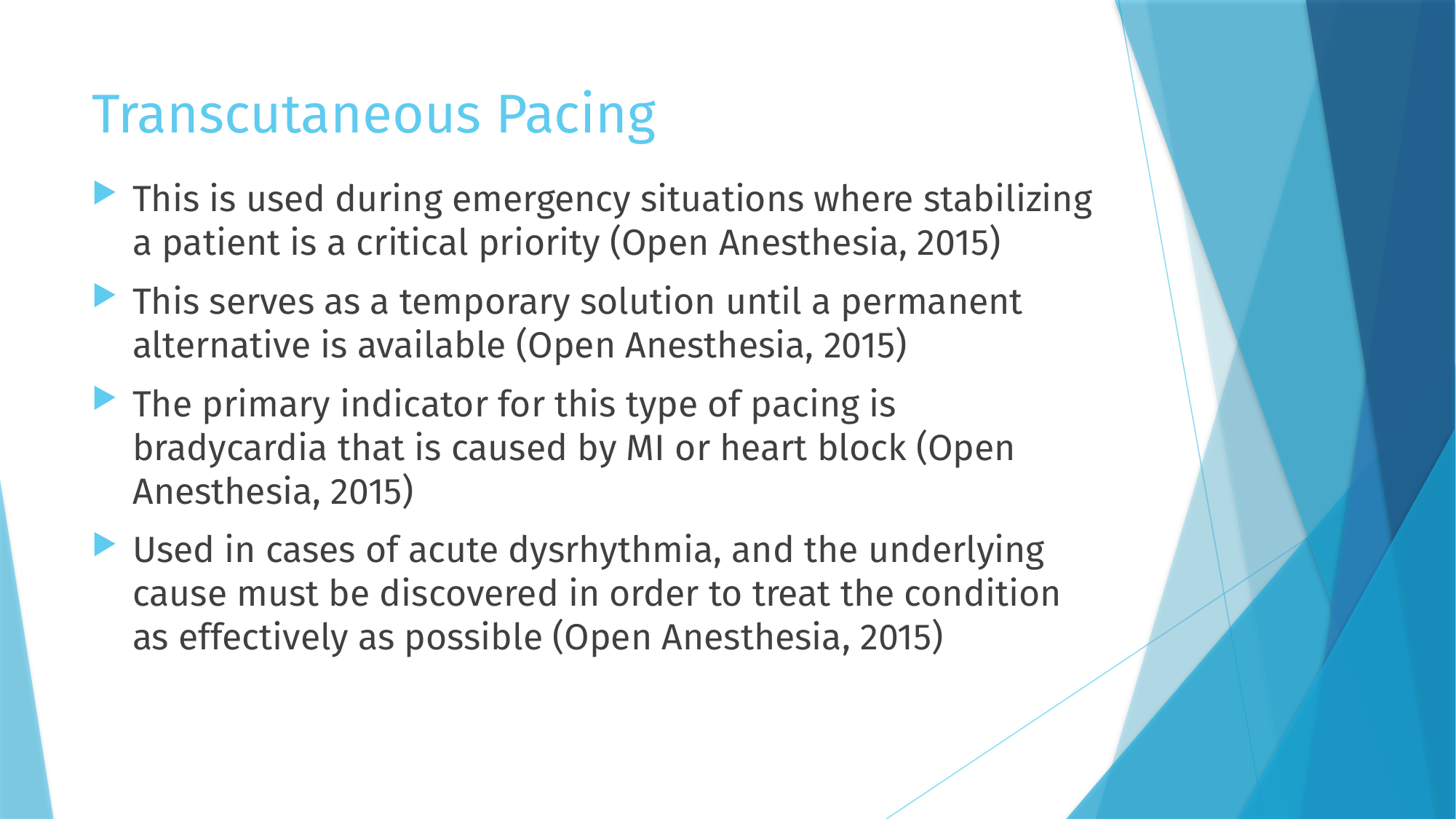

# Transcutaneous Pacing
This is used during emergency situations where stabilizing a patient is a critical priority (Open Anesthesia, 2015)
This serves as a temporary solution until a permanent alternative is available (Open Anesthesia, 2015)
The primary indicator for this type of pacing is bradycardia that is caused by MI or heart block (Open Anesthesia, 2015)
Used in cases of acute dysrhythmia, and the underlying cause must be discovered in order to treat the condition as effectively as possible (Open Anesthesia, 2015)